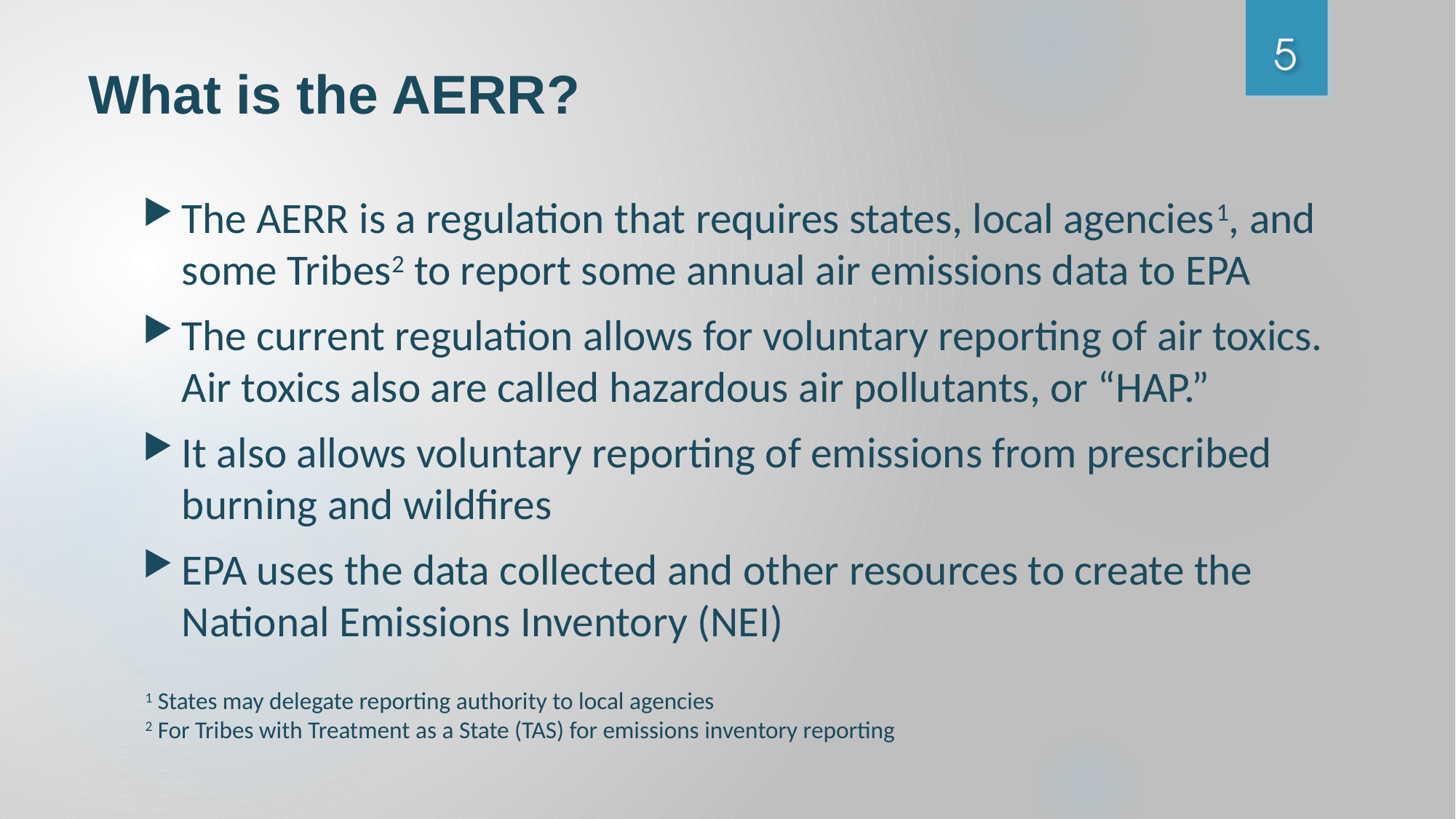

5
# What is the AERR?
The AERR is a regulation that requires states, local agencies1, and some Tribes2 to report some annual air emissions data to EPA
The current regulation allows for voluntary reporting of air toxics. Air toxics also are called hazardous air pollutants, or “HAP.”
It also allows voluntary reporting of emissions from prescribed burning and wildfires
EPA uses the data collected and other resources to create the National Emissions Inventory (NEI)
1 States may delegate reporting authority to local agencies
2 For Tribes with Treatment as a State (TAS) for emissions inventory reporting